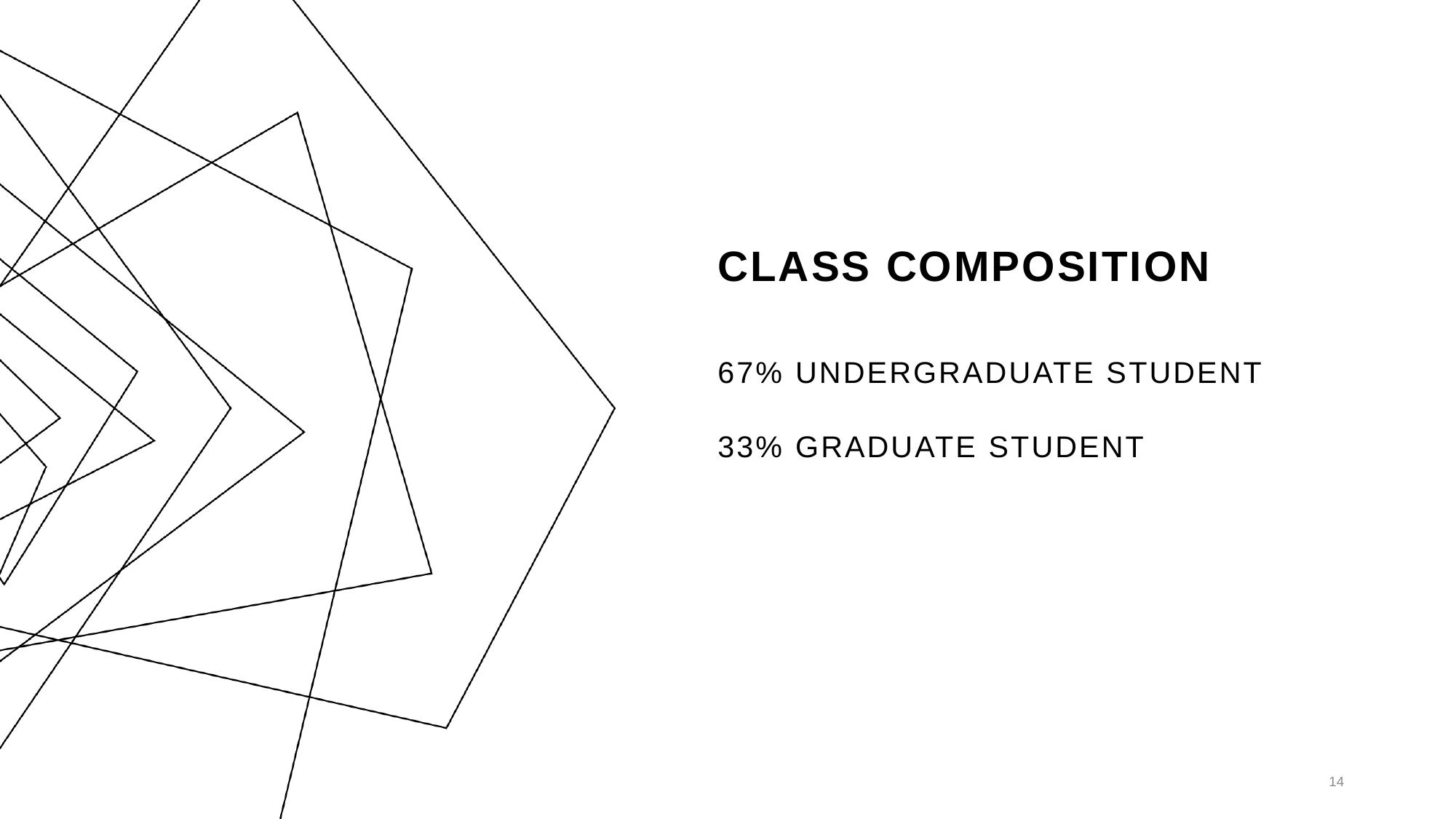

# Class Composition
67% Undergraduate Student
33% Graduate STUDENT
14